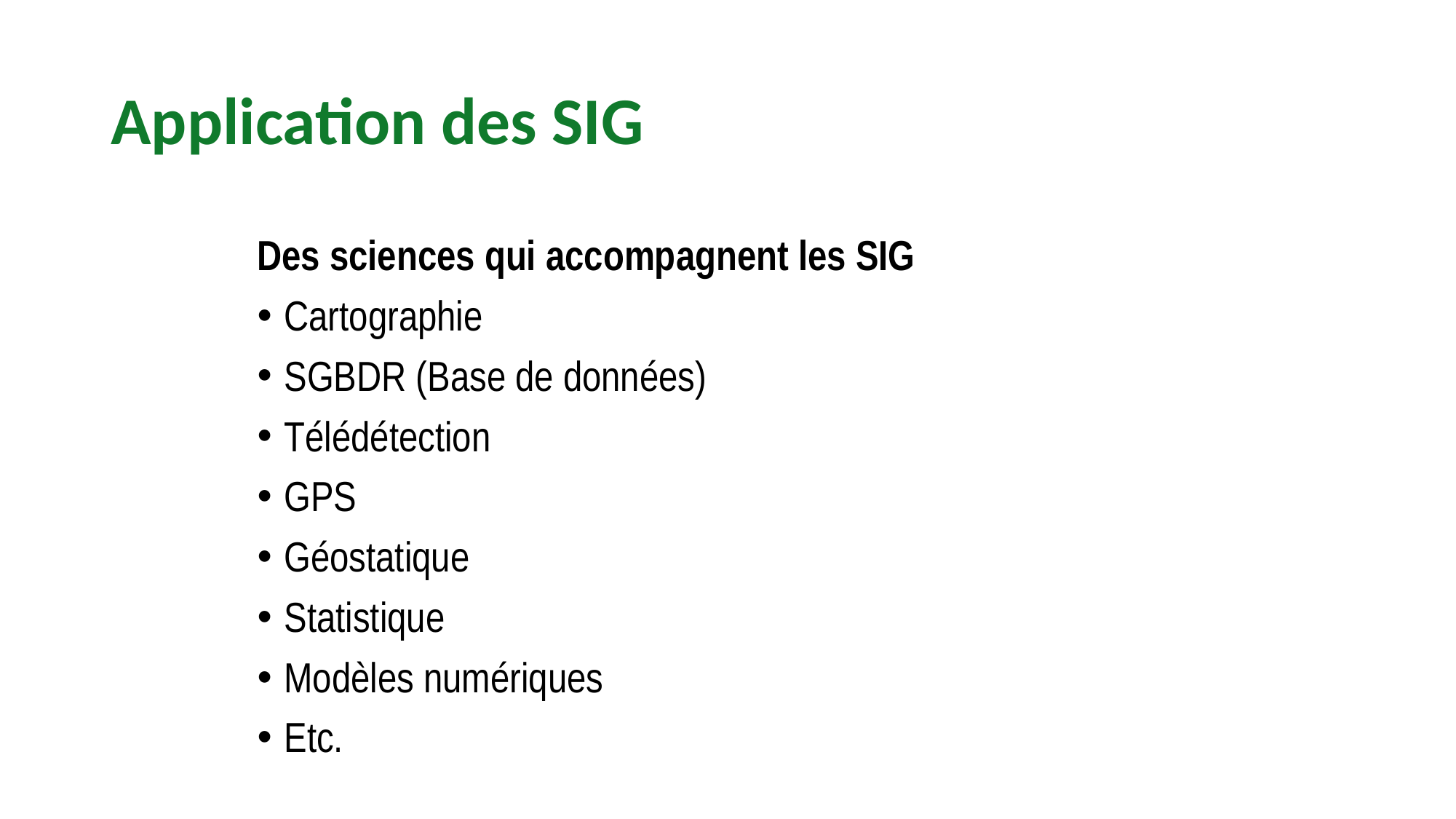

# Application des SIG
Des sciences qui accompagnent les SIG
Cartographie
SGBDR (Base de données)
Télédétection
GPS
Géostatique
Statistique
Modèles numériques
Etc.